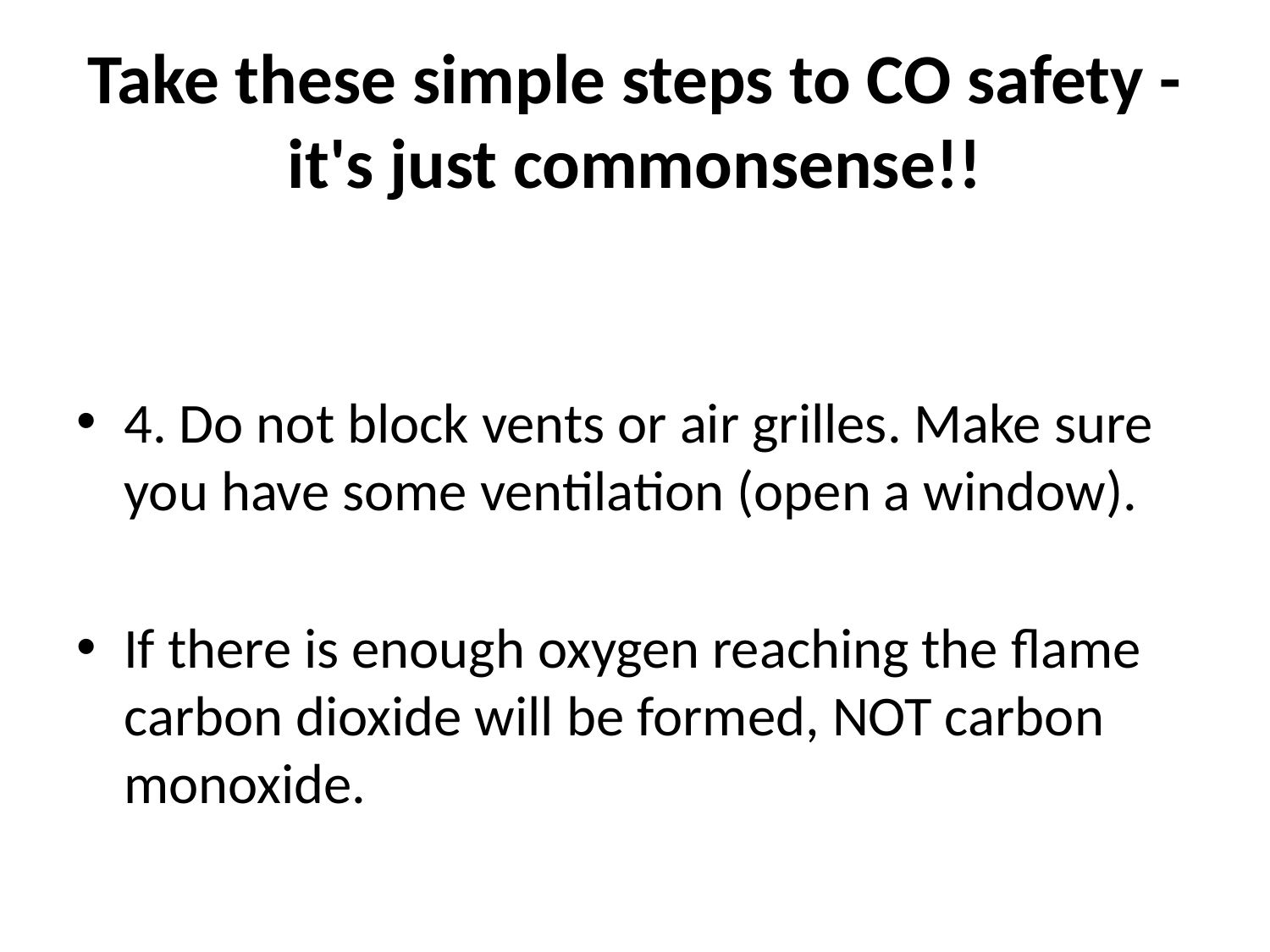

# Take these simple steps to CO safety - it's just commonsense!!

4. Do not block vents or air grilles. Make sure you have some ventilation (open a window).

If there is enough oxygen reaching the flame carbon dioxide will be formed, NOT carbon monoxide.